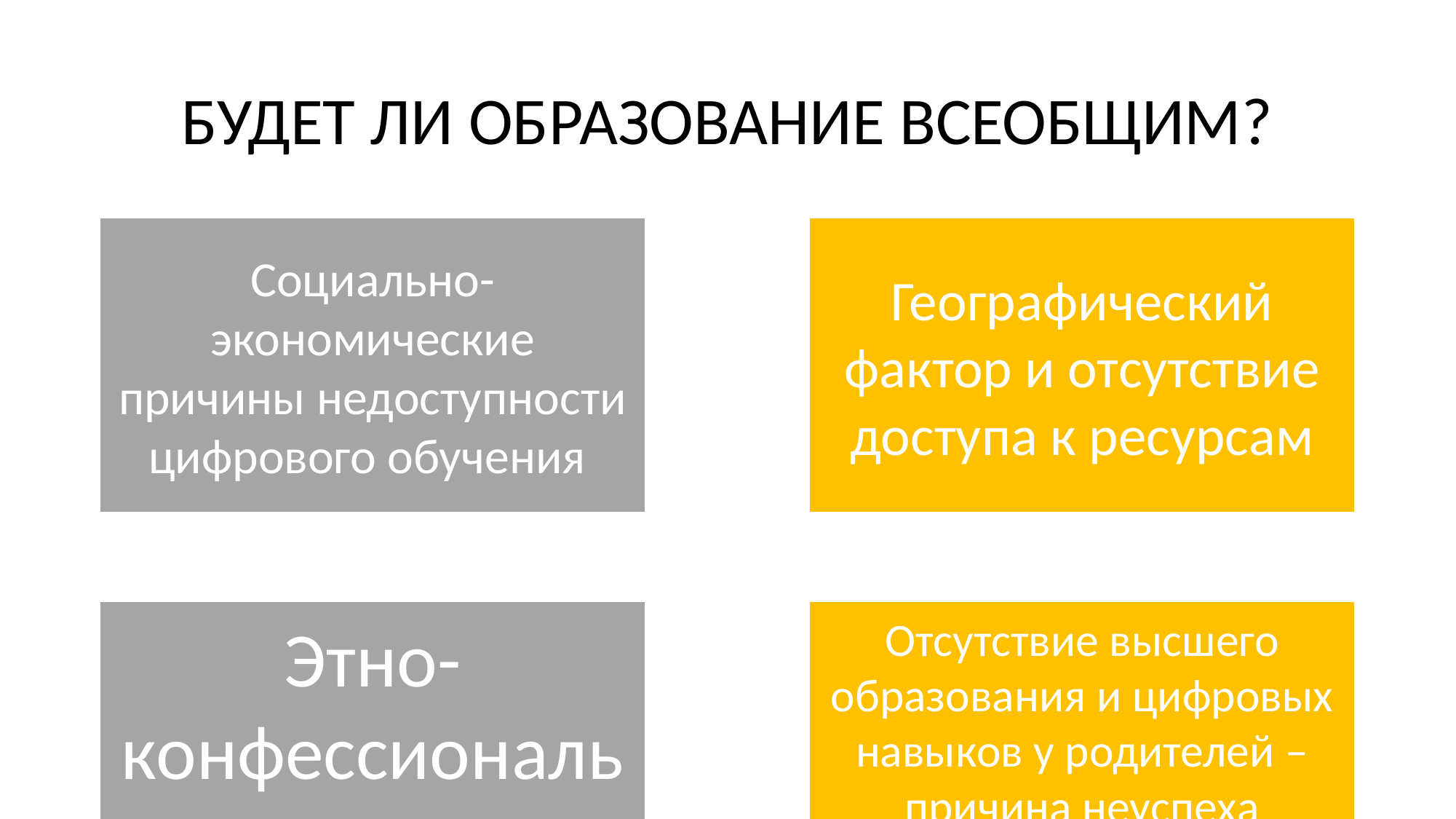

# БУДЕТ ЛИ ОБРАЗОВАНИЕ ВСЕОБЩИМ?
Социально-экономические причины недоступности цифрового обучения
Географический фактор и отсутствие доступа к ресурсам